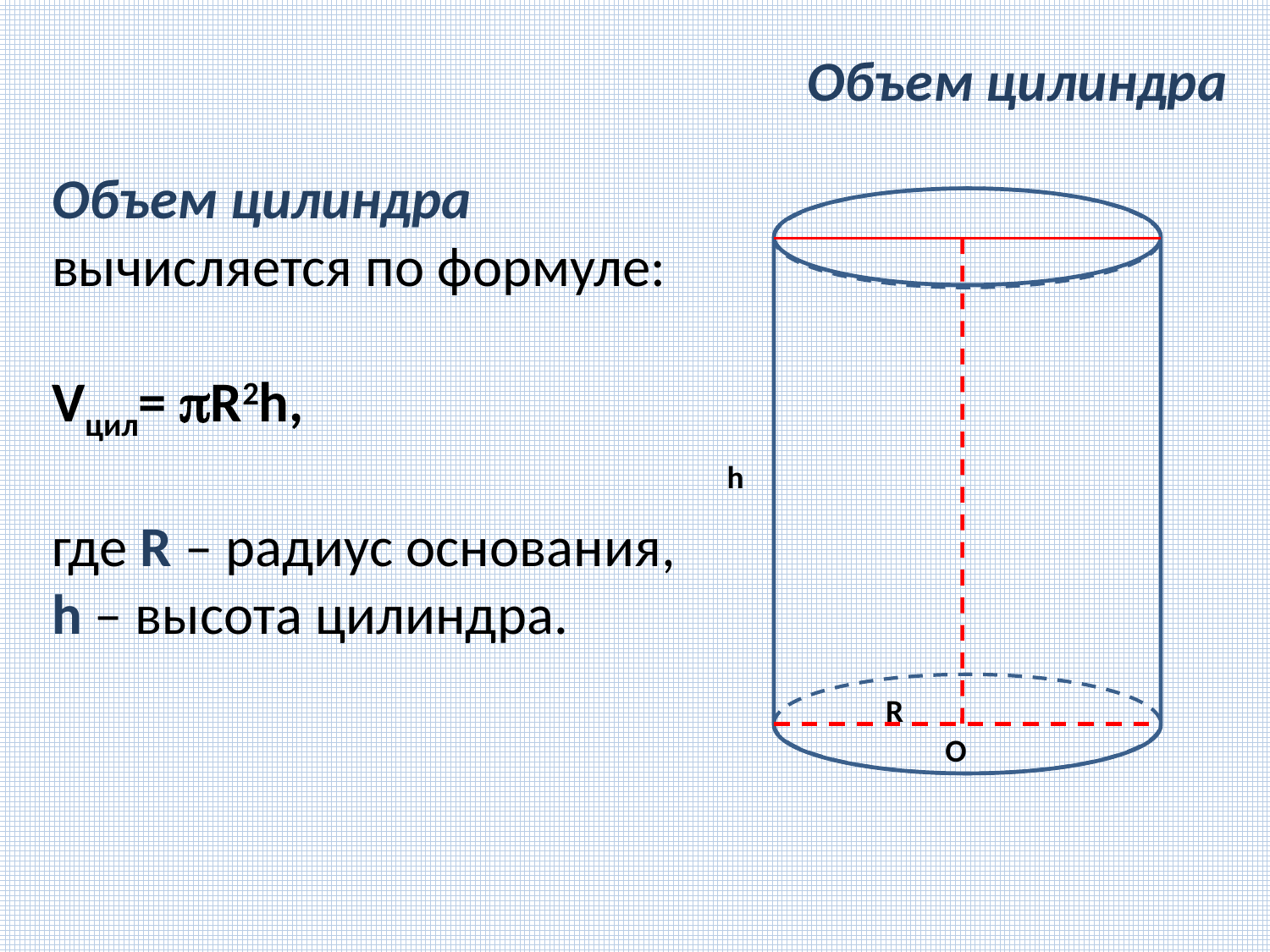

# Объем цилиндра
Объем цилиндра вычисляется по формуле:

Vцил= πR2h,

где R – радиус основания,
h – высота цилиндра.

h

R
О